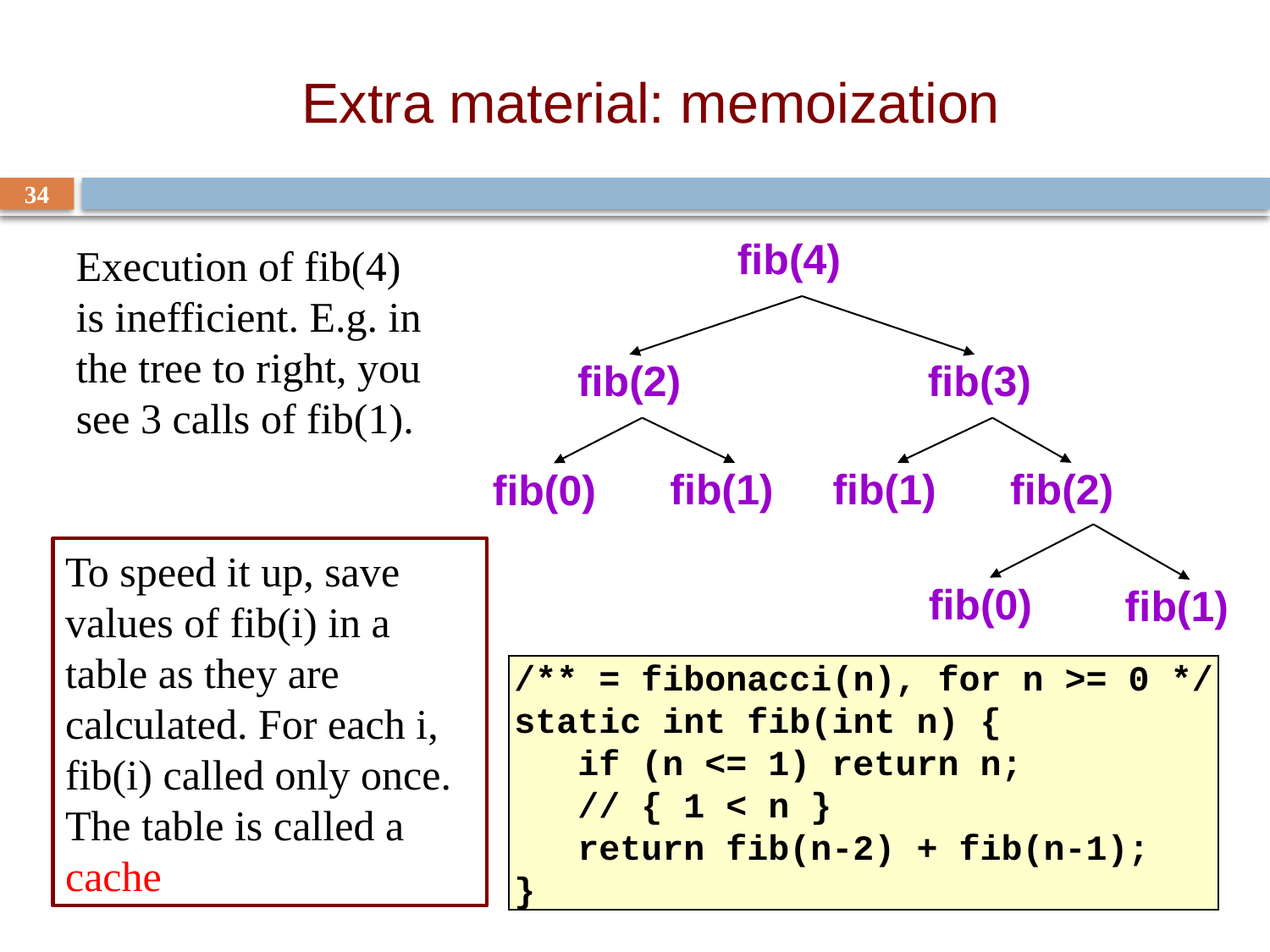

# Extra material: memoization
34
Execution of fib(4)
is inefficient. E.g. in the tree to right, you see 3 calls of fib(1).
fib(4)

fib(2)
fib(3)

fib(1)
fib(1)
fib(2)
fib(0)

fib(0)
fib(1)
To speed it up, save values of fib(i) in a table as they are calculated. For each i, fib(i) called only once. The table is called a cache
/** = fibonacci(n), for n >= 0 */
static int fib(int n) {
   if (n <= 1) return n;
   // { 1 < n }
   return fib(n-2) + fib(n-1);
}